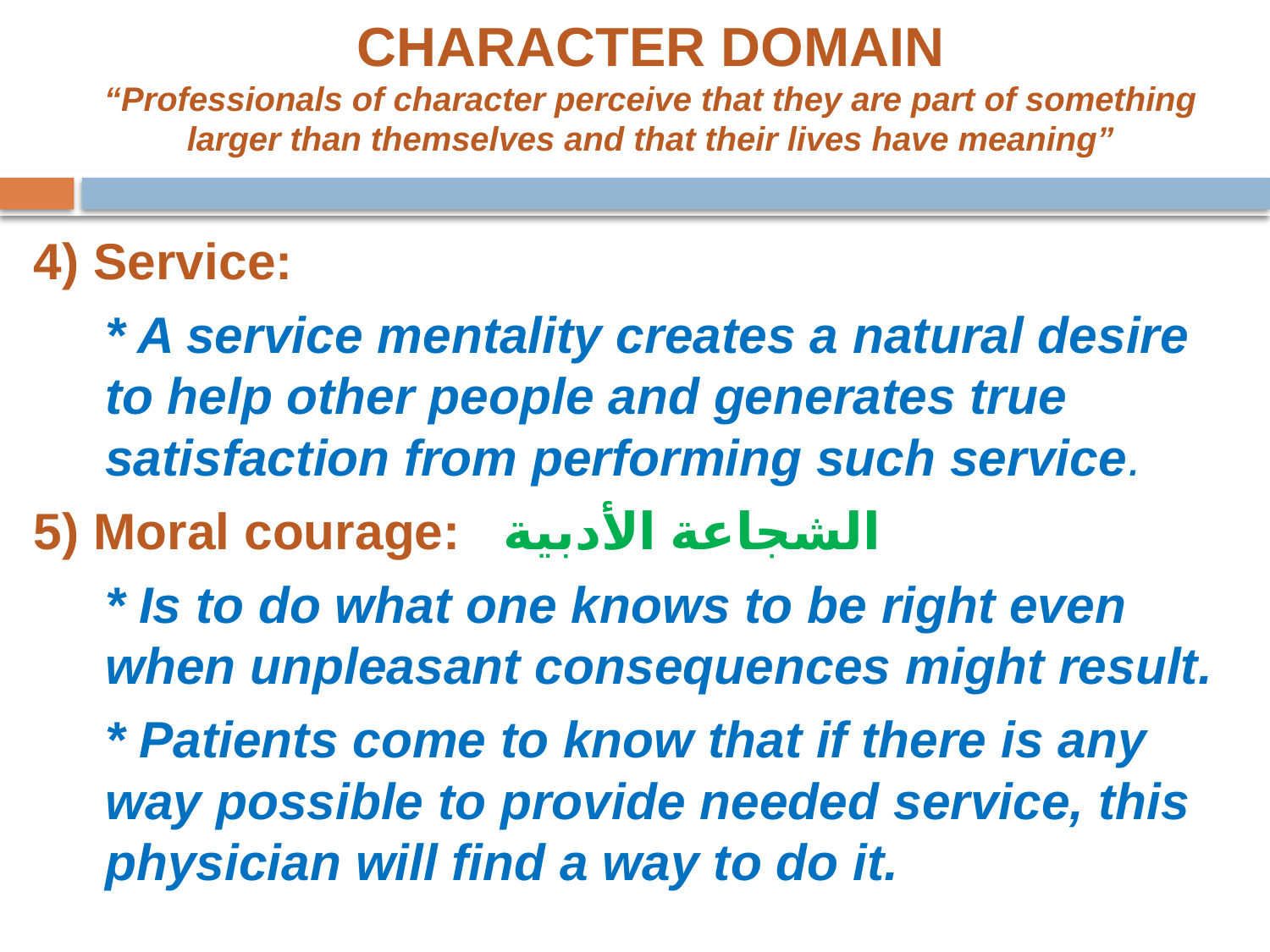

# CHARACTER DOMAIN “Professionals of character perceive that they are part of something larger than themselves and that their lives have meaning”
4) Service:
	* A service mentality creates a natural desire to help other people and generates true satisfaction from performing such service.
5) Moral courage:   الشجاعة الأدبية
	* Is to do what one knows to be right even when unpleasant consequences might result.
	* Patients come to know that if there is any way possible to provide needed service, this physician will find a way to do it.